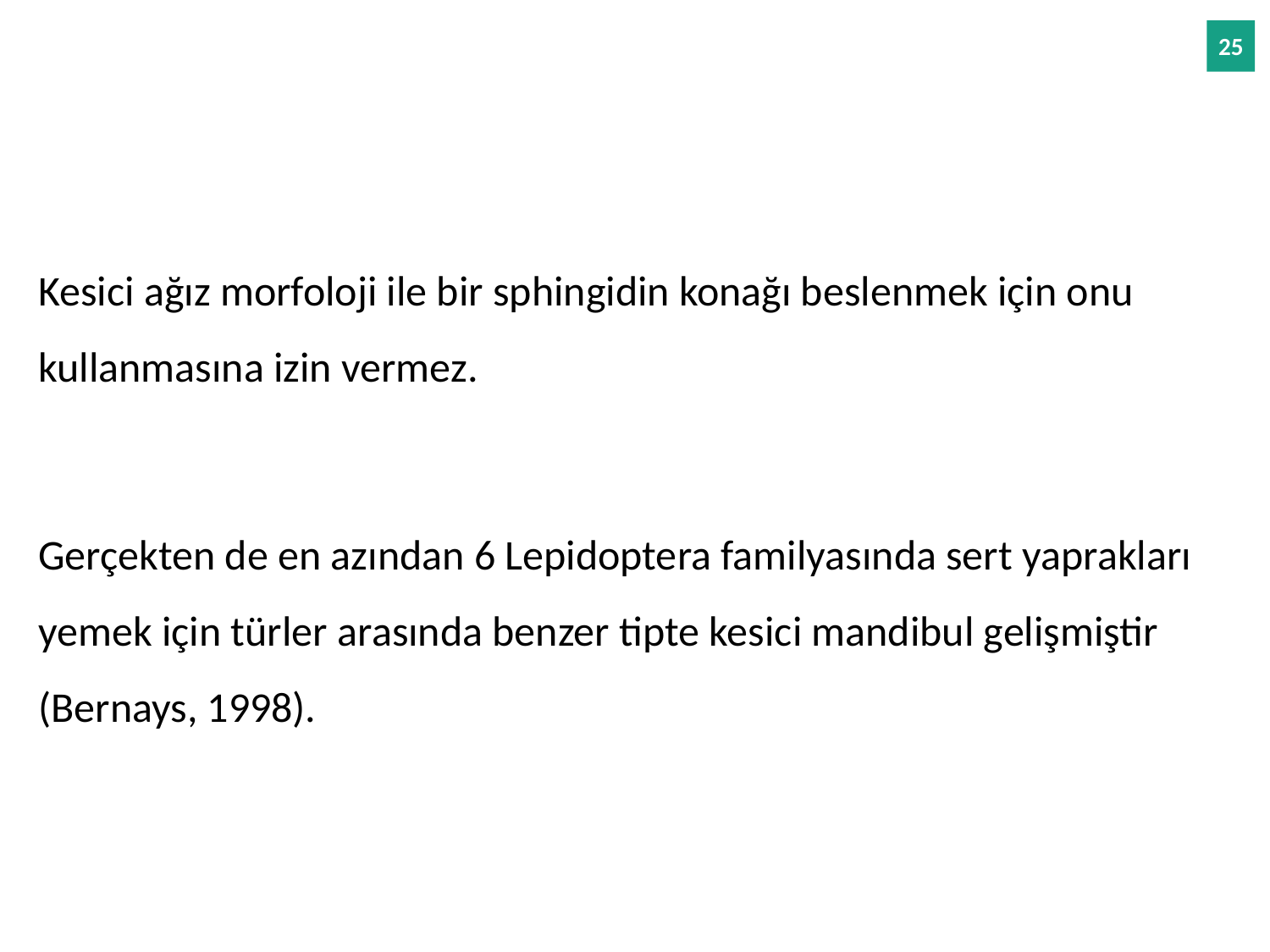

Kesici ağız morfoloji ile bir sphingidin konağı beslenmek için onu kullanmasına izin vermez.

Gerçekten de en azından 6 Lepidoptera familyasında sert yaprakları yemek için türler arasında benzer tipte kesici mandibul gelişmiştir (Bernays, 1998).